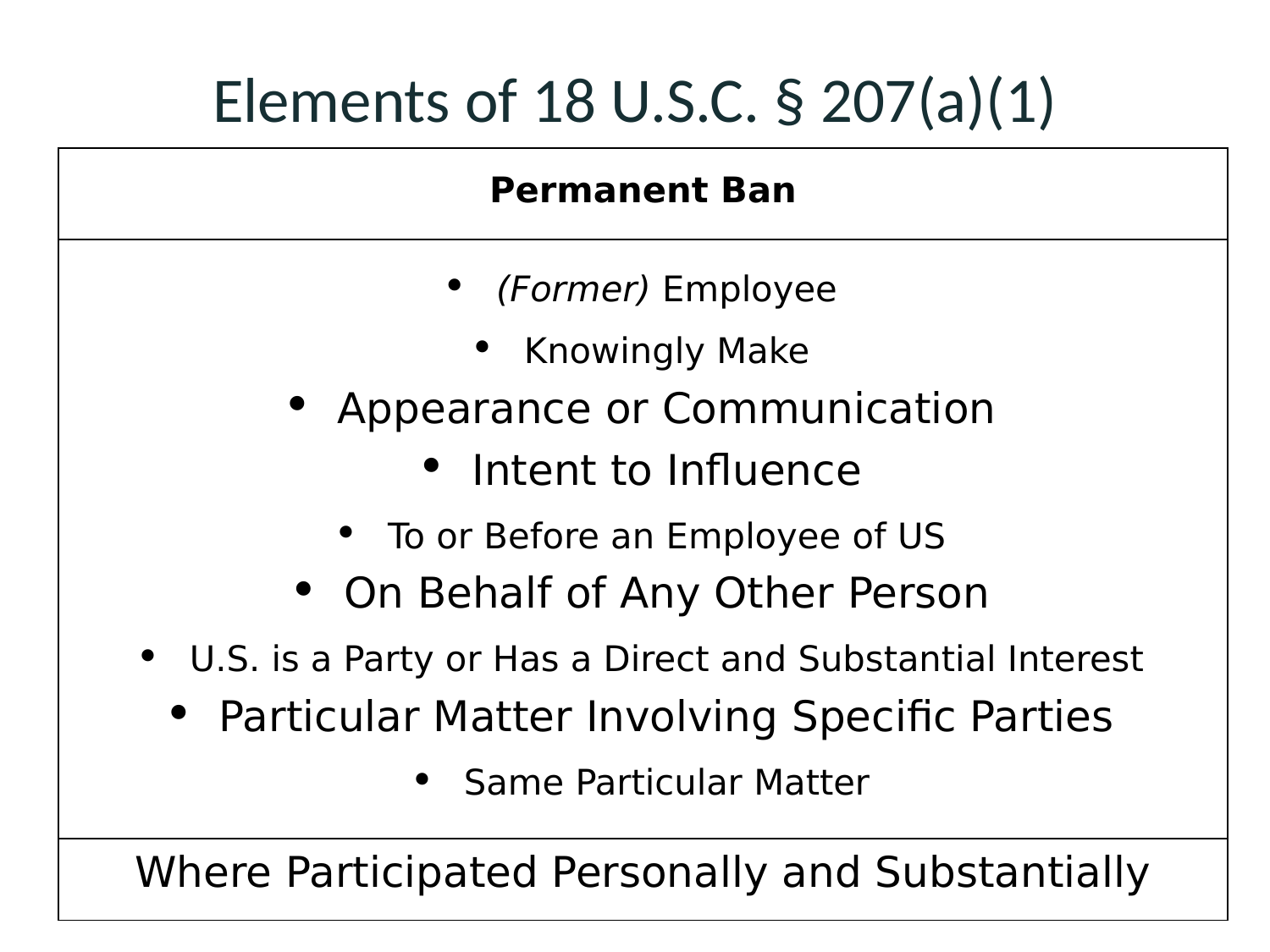

Elements of 18 U.S.C. § 207(a)(1)
| Permanent Ban |
| --- |
| (Former) Employee Knowingly Make Appearance or Communication Intent to Influence To or Before an Employee of US On Behalf of Any Other Person U.S. is a Party or Has a Direct and Substantial Interest Particular Matter Involving Specific Parties Same Particular Matter |
| Where Participated Personally and Substantially |